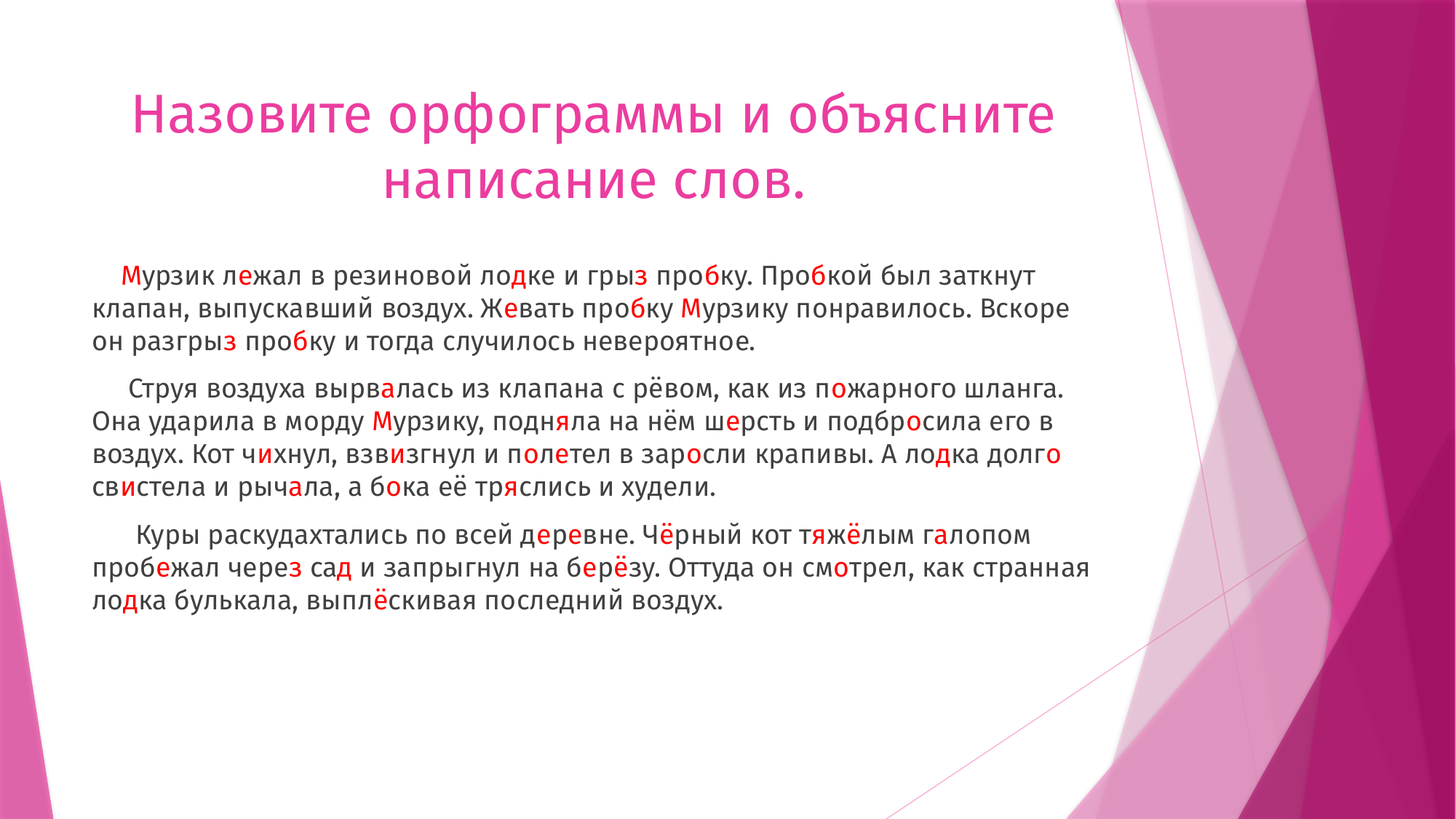

# Назовите орфограммы и объясните написание слов.
    Мурзик лежал в резиновой лодке и грыз пробку. Пробкой был заткнут клапан, выпускавший воздух. Жевать пробку Мурзику понравилось. Вскоре он разгрыз пробку и тогда случилось невероятное.
     Струя воздуха вырвалась из клапана с рёвом, как из пожарного шланга. Она ударила в морду Мурзику, подняла на нём шерсть и подбросила его в воздух. Кот чихнул, взвизгнул и полетел в заросли крапивы. А лодка долго свистела и рычала, а бока её тряслись и худели.
      Куры раскудахтались по всей деревне. Чёрный кот тяжёлым галопом пробежал через сад и запрыгнул на берёзу. Оттуда он смотрел, как странная лодка булькала, выплёскивая последний воздух.